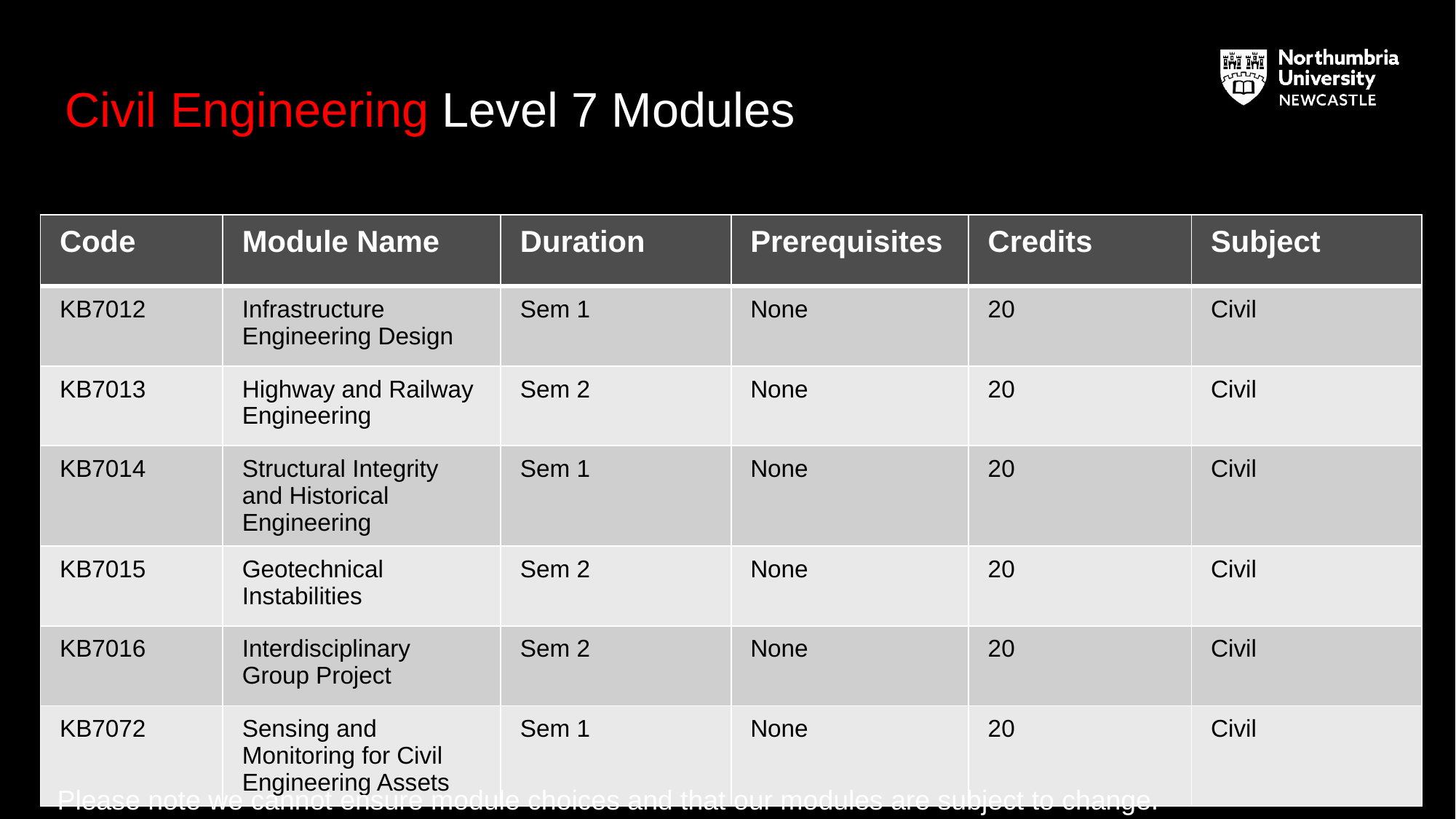

# Civil Engineering Level 7 Modules
| Code | Module Name | Duration | Prerequisites | Credits | Subject |
| --- | --- | --- | --- | --- | --- |
| KB7012 | Infrastructure Engineering Design | Sem 1 | None | 20 | Civil |
| KB7013 | Highway and Railway Engineering | Sem 2 | None | 20 | Civil |
| KB7014 | Structural Integrity and Historical Engineering | Sem 1 | None | 20 | Civil |
| KB7015 | Geotechnical Instabilities | Sem 2 | None | 20 | Civil |
| KB7016 | Interdisciplinary Group Project | Sem 2 | None | 20 | Civil |
| KB7072 | Sensing and Monitoring for Civil Engineering Assets | Sem 1 | None | 20 | Civil |
Please note we cannot ensure module choices and that our modules are subject to change.